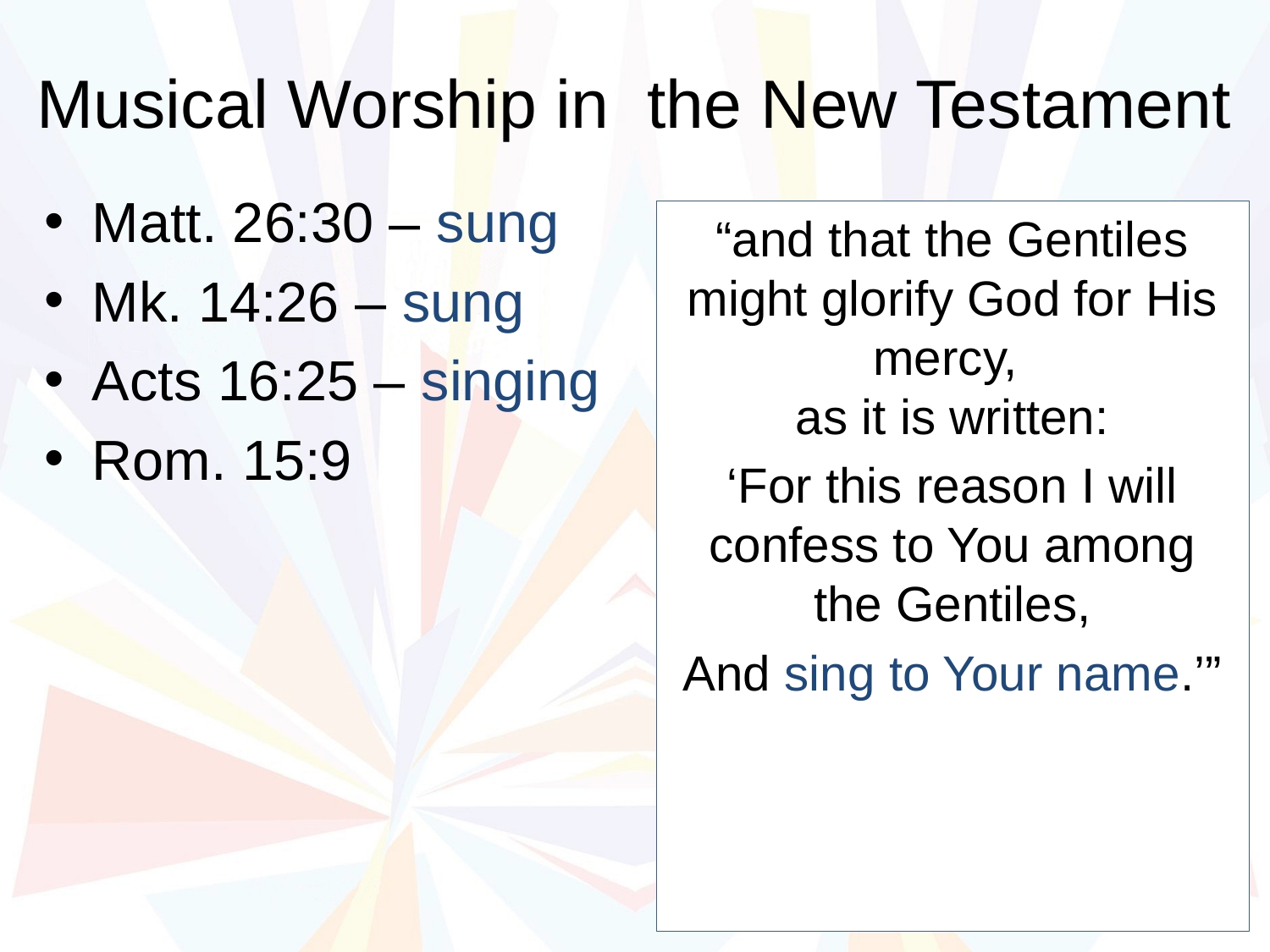

# Musical Worship in  the New Testament
Matt. 26:30 – sung
Mk. 14:26 – sung
Acts 16:25 – singing
Rom. 15:9

“and that the Gentiles might glorify God for His mercy,
as it is written:
‘For this reason I will confess to You among the Gentiles,
And sing to Your name.’”